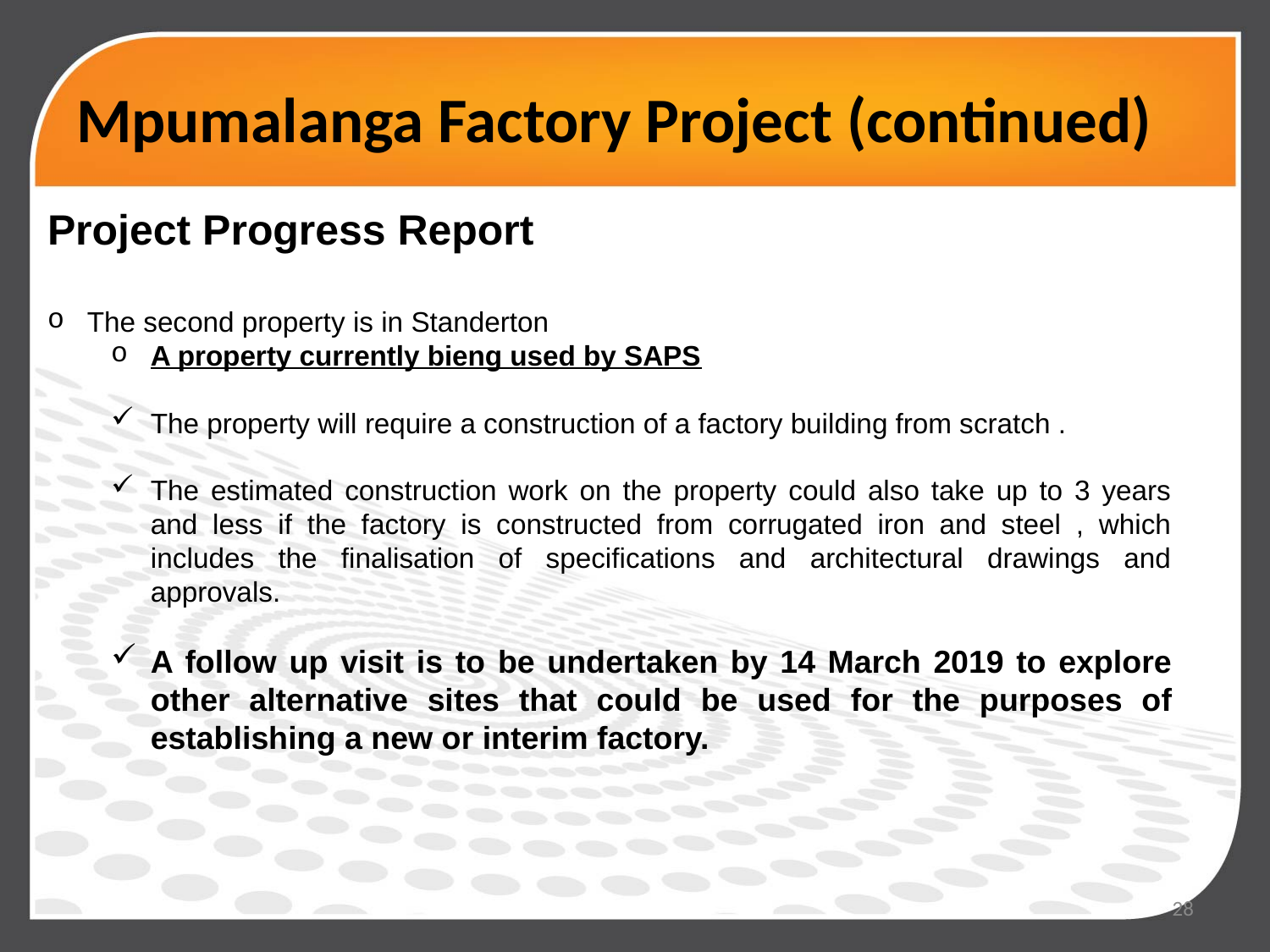

# Mpumalanga Factory Project (continued)
Project Progress Report

The second property is in Standerton
A property currently bieng used by SAPS

The property will require a construction of a factory building from scratch .

The estimated construction work on the property could also take up to 3 years and less if the factory is constructed from corrugated iron and steel , which includes the finalisation of specifications and architectural drawings and approvals.

A follow up visit is to be undertaken by 14 March 2019 to explore other alternative sites that could be used for the purposes of establishing a new or interim factory.

28